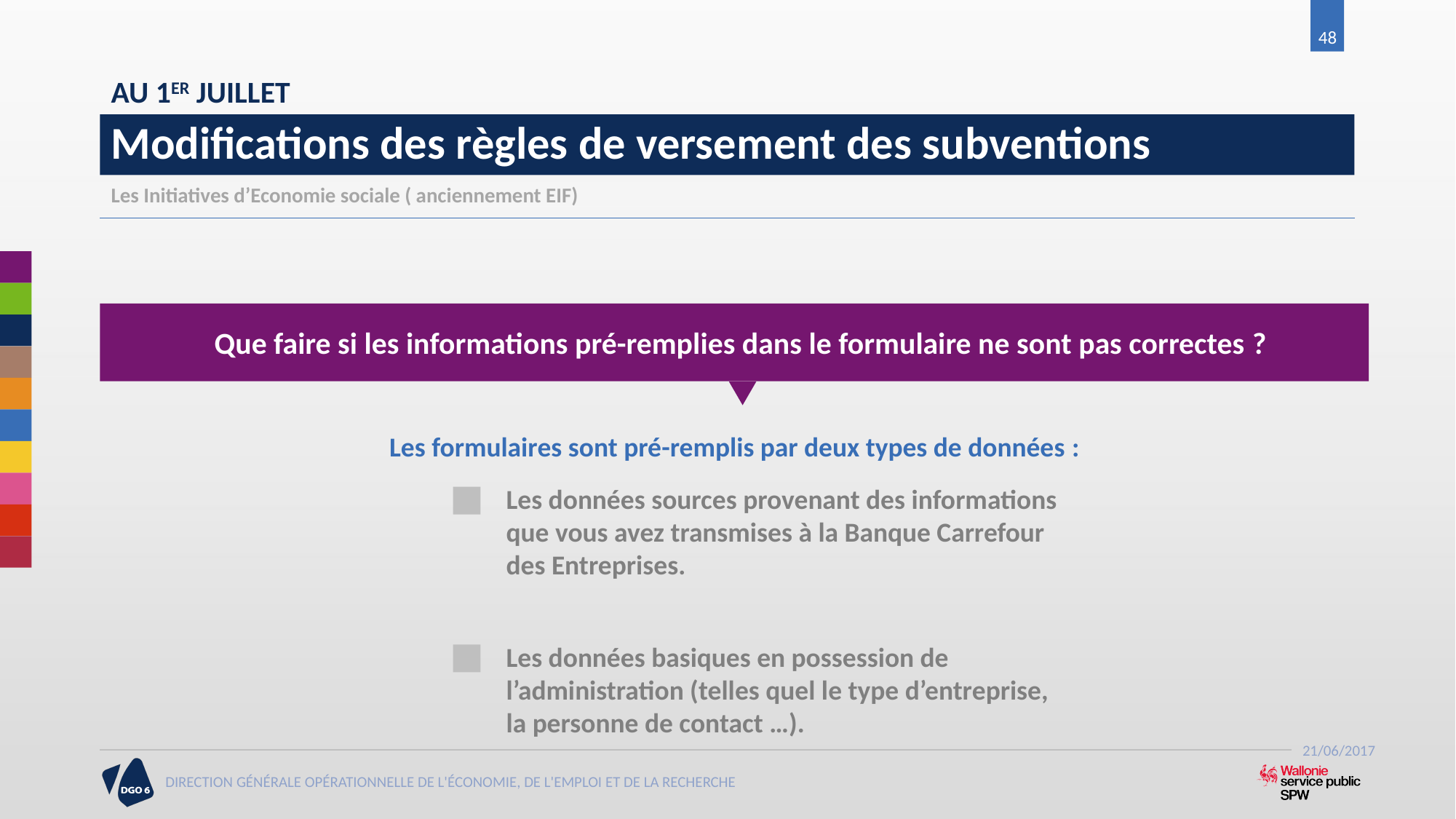

48
AU 1ER JUILLET

# Modifications des règles de versement des subventions
Les Initiatives d’Economie sociale ( anciennement EIF)

Que faire si les informations pré-remplies dans le formulaire ne sont pas correctes ?

Les formulaires sont pré-remplis par deux types de données :
Les données sources provenant des informations que vous avez transmises à la Banque Carrefour des Entreprises.

Les données basiques en possession de l’administration (telles quel le type d’entreprise, la personne de contact …).

21/06/2017
DIRECTION GÉNÉRALE OPÉRATIONNELLE DE L'ÉCONOMIE, DE L'EMPLOI ET DE LA RECHERCHE